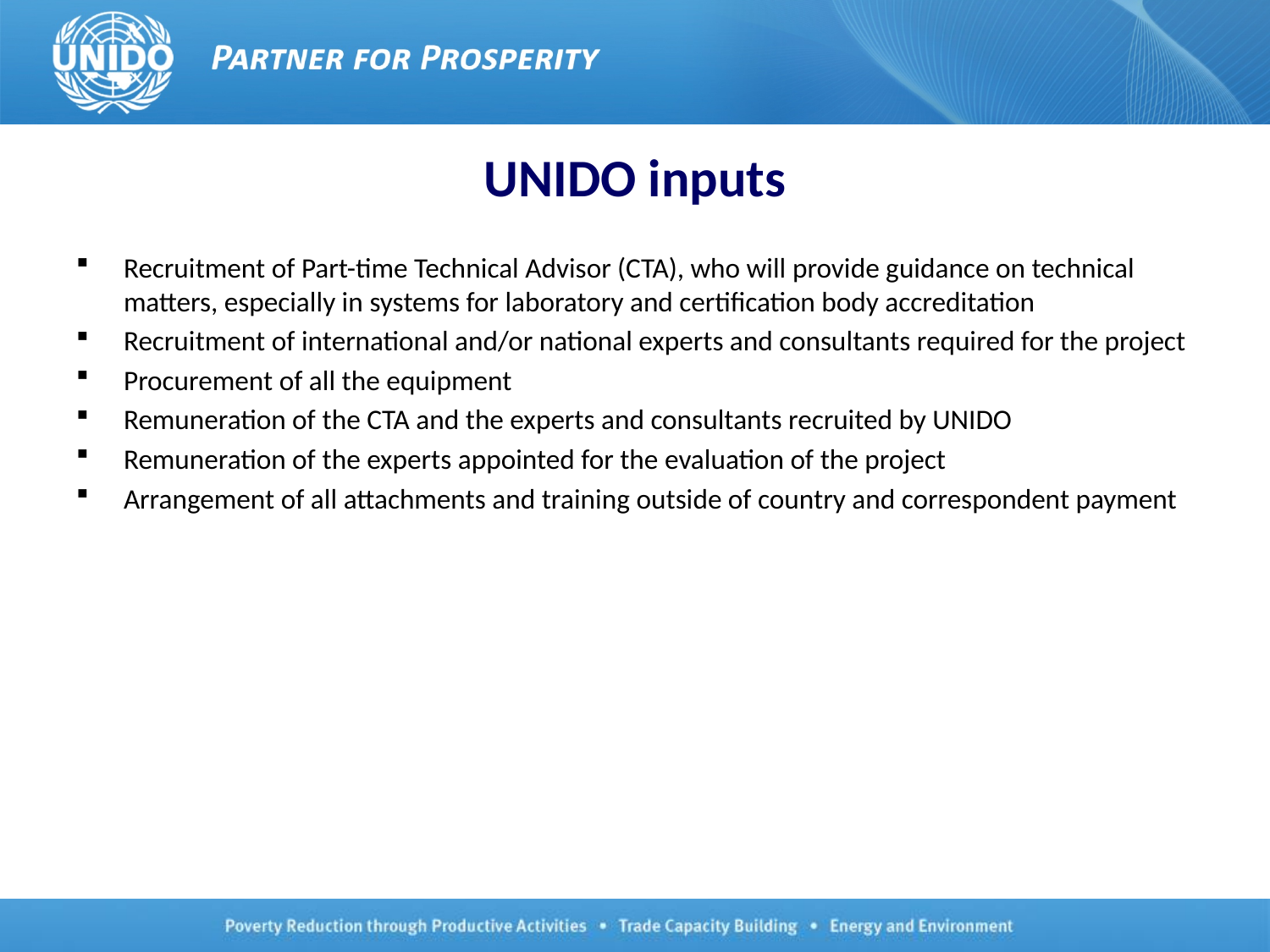

# UNIDO inputs
Recruitment of Part-time Technical Advisor (CTA), who will provide guidance on technical matters, especially in systems for laboratory and certification body accreditation
Recruitment of international and/or national experts and consultants required for the project
Procurement of all the equipment
Remuneration of the CTA and the experts and consultants recruited by UNIDO
Remuneration of the experts appointed for the evaluation of the project
Arrangement of all attachments and training outside of country and correspondent payment